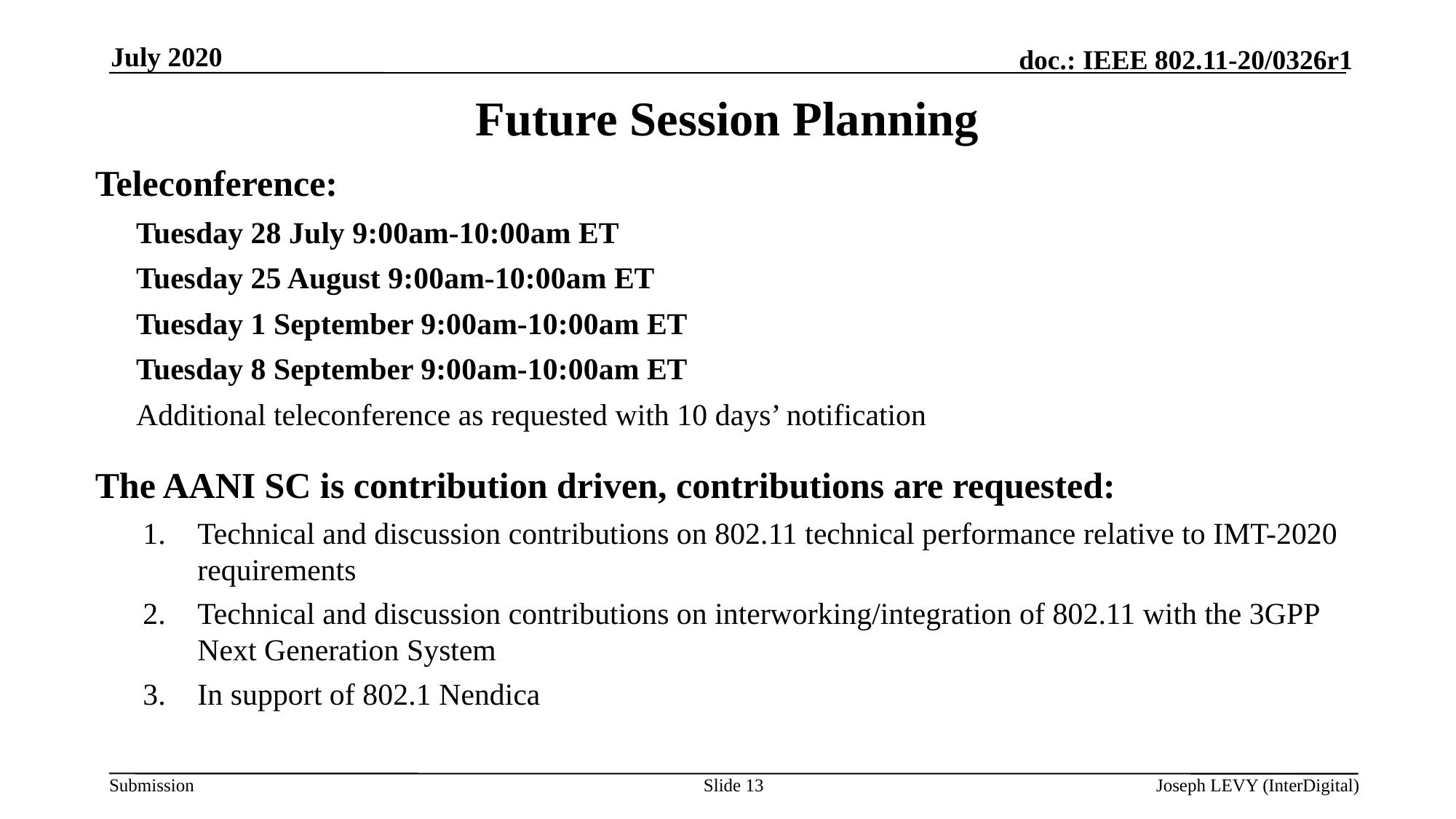

July 2020
Future Session Planning
Teleconference:
	Tuesday 28 July 9:00am-10:00am ET
	Tuesday 25 August 9:00am-10:00am ET
	Tuesday 1 September 9:00am-10:00am ET
	Tuesday 8 September 9:00am-10:00am ET
	Additional teleconference as requested with 10 days’ notification

The AANI SC is contribution driven, contributions are requested:
Technical and discussion contributions on 802.11 technical performance relative to IMT-2020 requirements
Technical and discussion contributions on interworking/integration of 802.11 with the 3GPP Next Generation System
In support of 802.1 Nendica
Slide 13
Joseph LEVY (InterDigital)